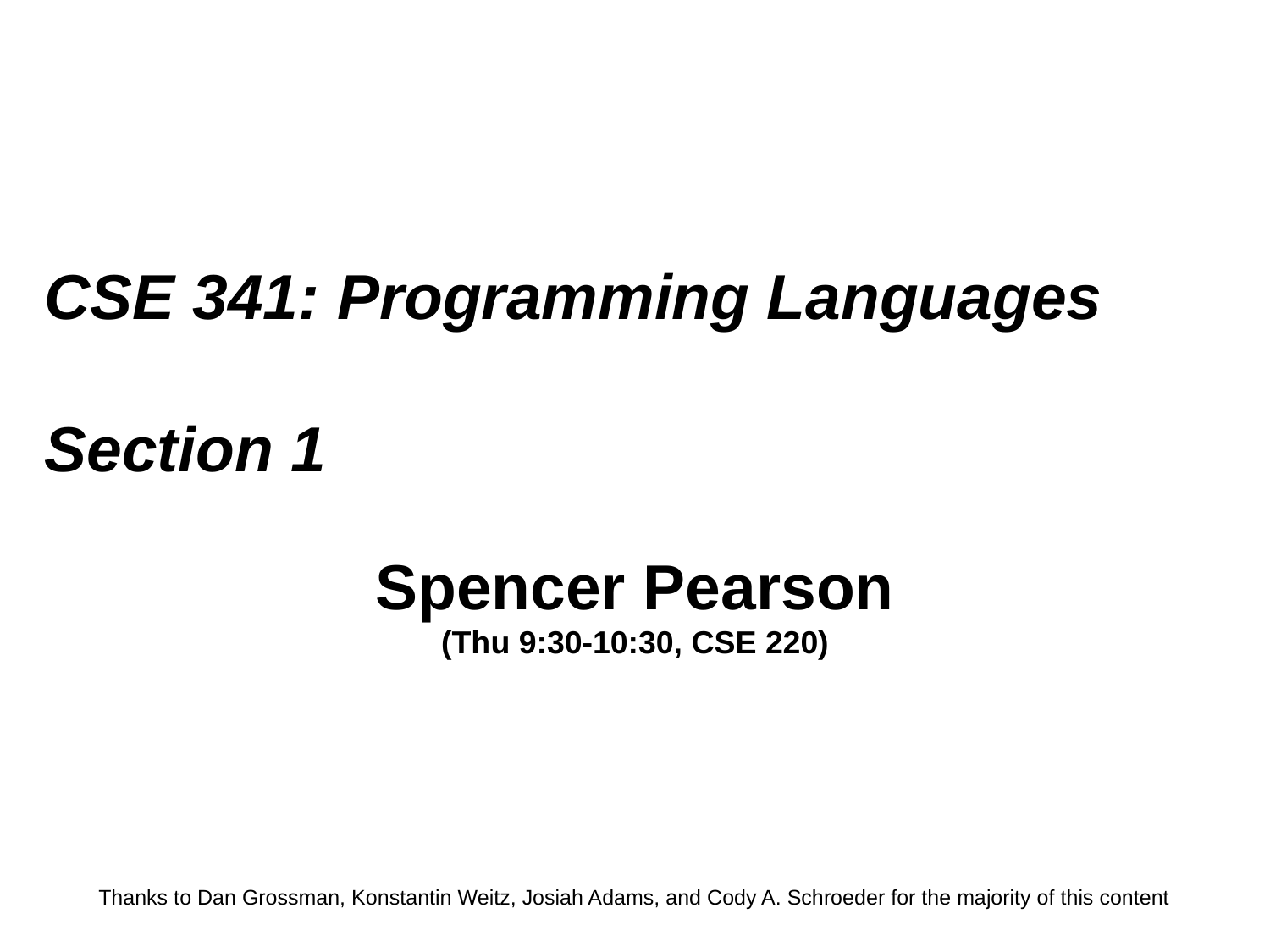

# CSE 341: Programming Languages Section 1
Spencer Pearson
(Thu 9:30-10:30, CSE 220)
Thanks to Dan Grossman, Konstantin Weitz, Josiah Adams, and Cody A. Schroeder for the majority of this content